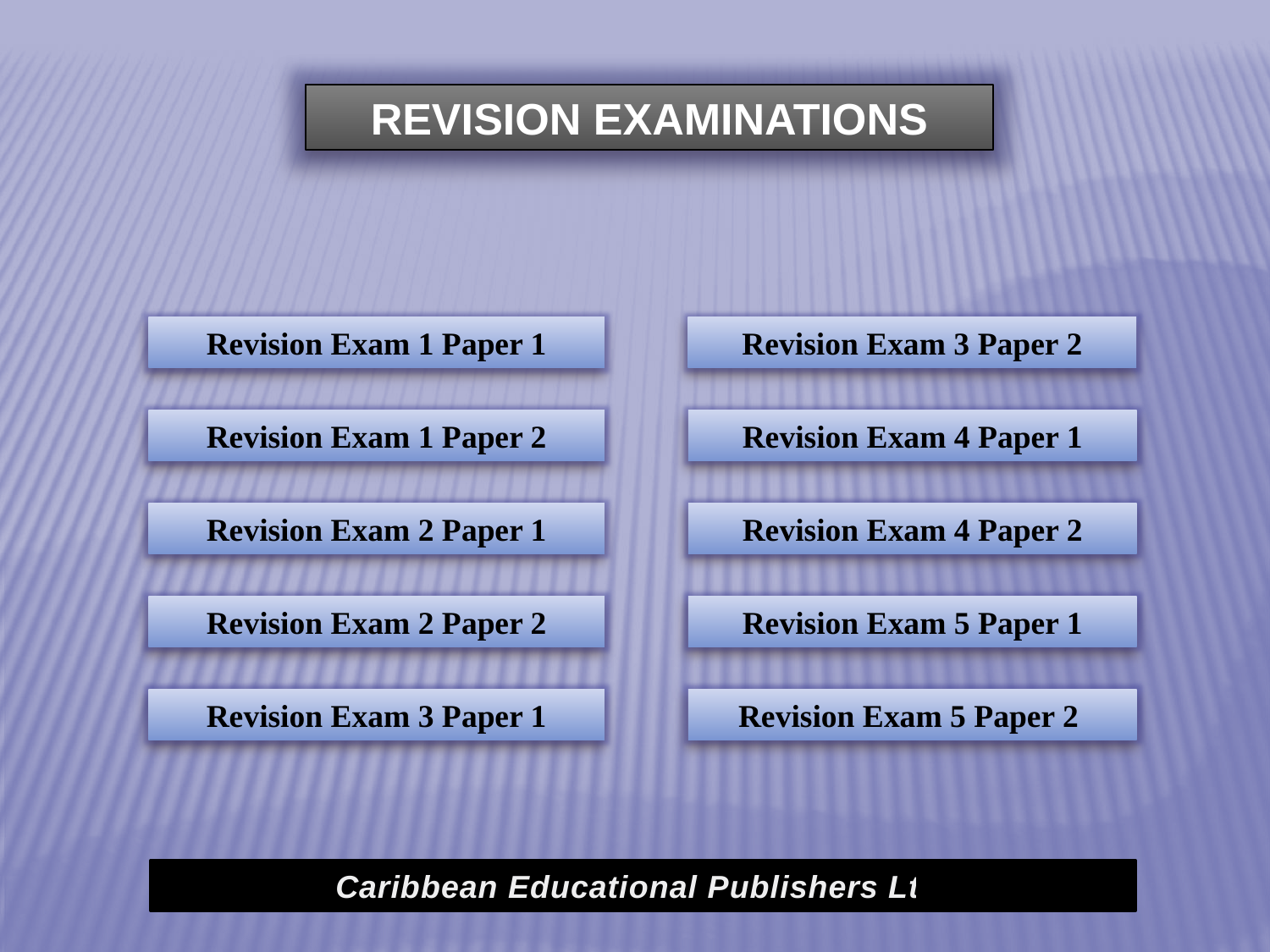

REVISION EXAMINATIONS
Revision Exam 1 Paper 1
	Revision Exam 3 Paper 2
Revision Exam 1 Paper 2
Revision Exam 4 Paper 1
Revision Exam 2 Paper 1
Revision Exam 4 Paper 2
Revision Exam 2 Paper 2
Revision Exam 5 Paper 1
Revision Exam 3 Paper 1
Revision Exam 5 Paper 2
Caribbean Educational Publishers Ltd.